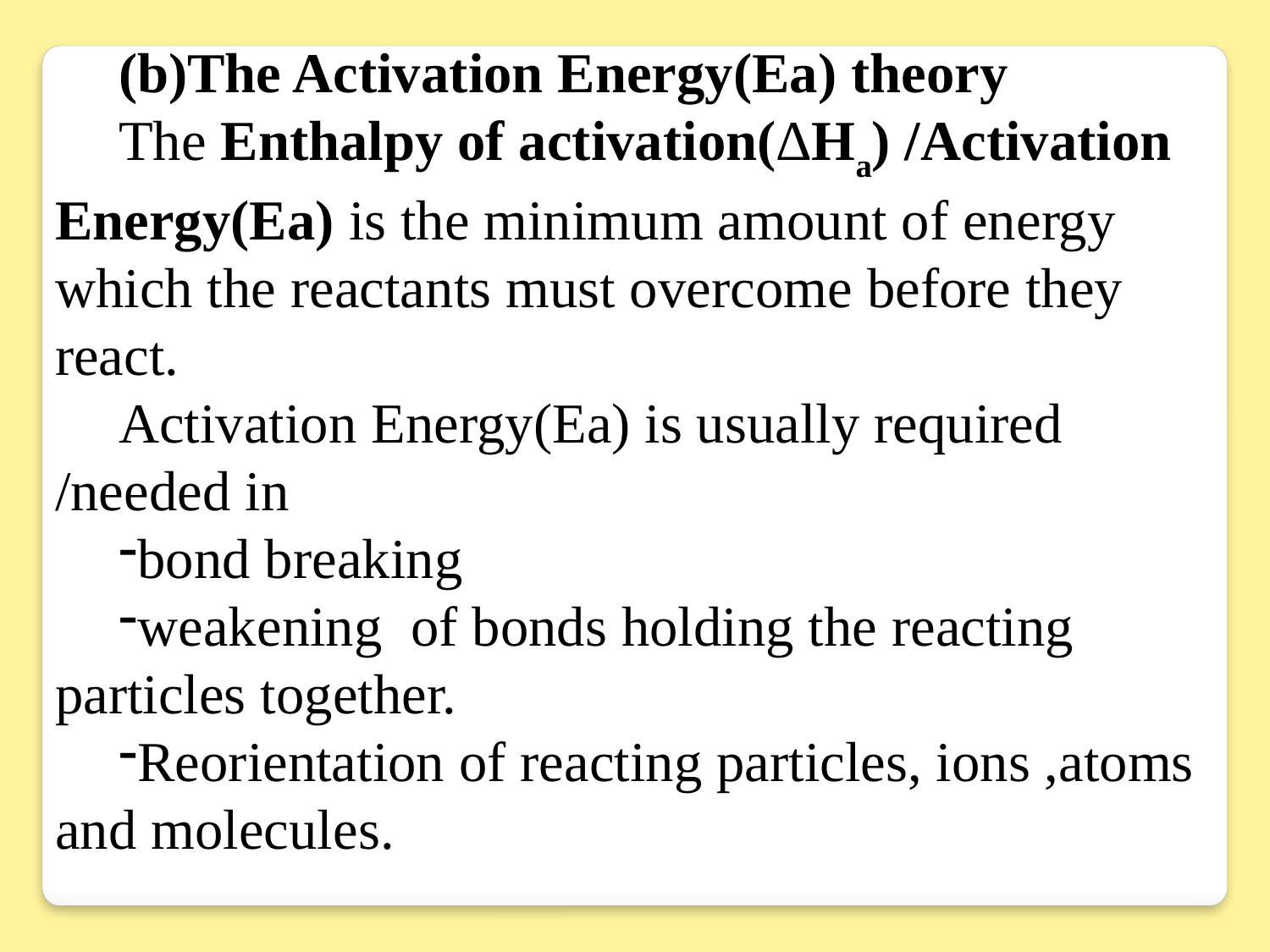

(b)The Activation Energy(Ea) theory
The Enthalpy of activation(∆Ha) /Activation Energy(Ea) is the minimum amount of energy which the reactants must overcome before they react.
Activation Energy(Ea) is usually required /needed in
bond breaking
weakening  of bonds holding the reacting particles together.
Reorientation of reacting particles, ions ,atoms and molecules.